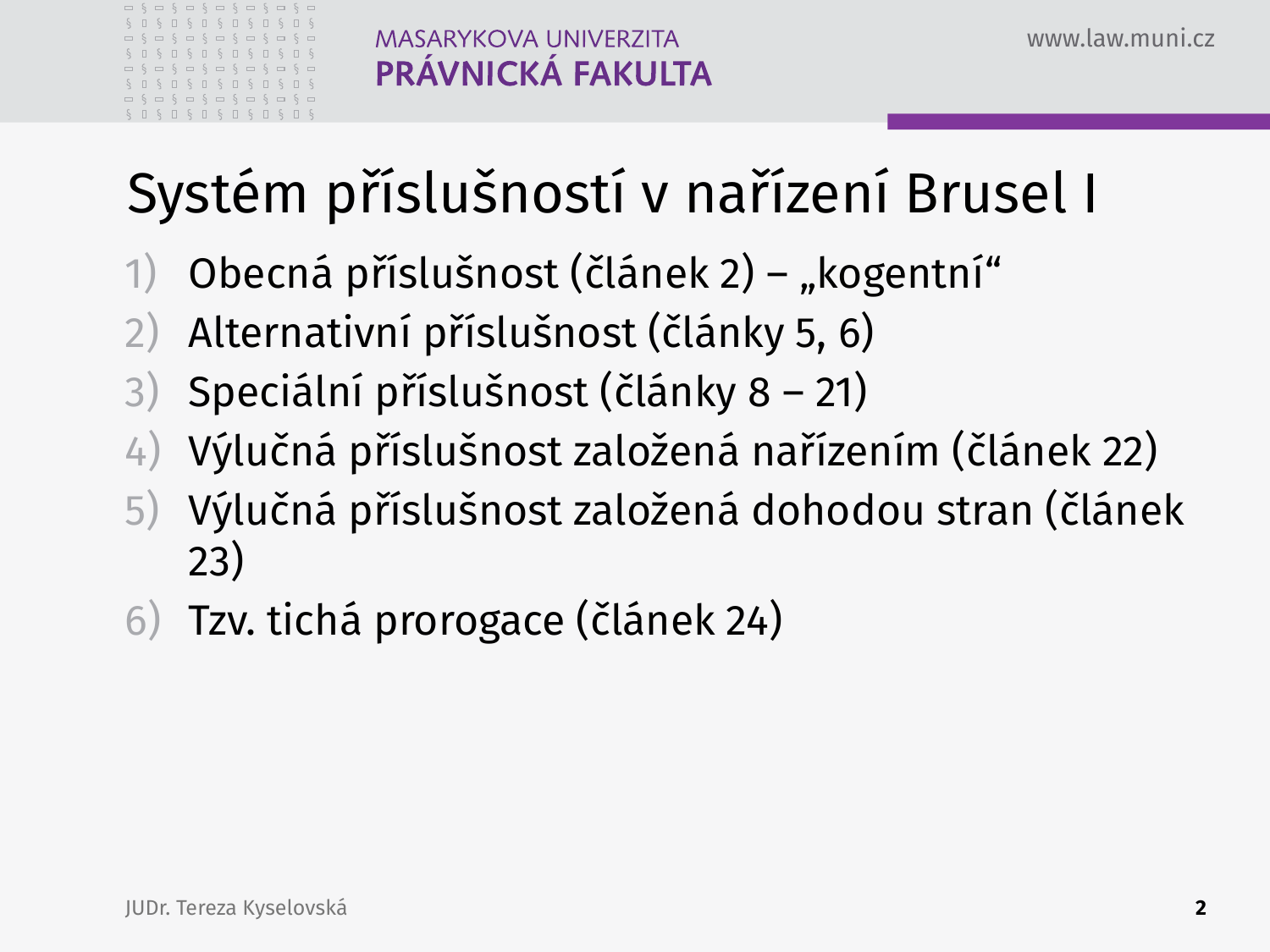

# Systém příslušností v nařízení Brusel I
Obecná příslušnost (článek 2) – „kogentní“
Alternativní příslušnost (články 5, 6)
Speciální příslušnost (články 8 – 21)
Výlučná příslušnost založená nařízením (článek 22)
Výlučná příslušnost založená dohodou stran (článek 23)
Tzv. tichá prorogace (článek 24)

JUDr. Tereza Kyselovská
2